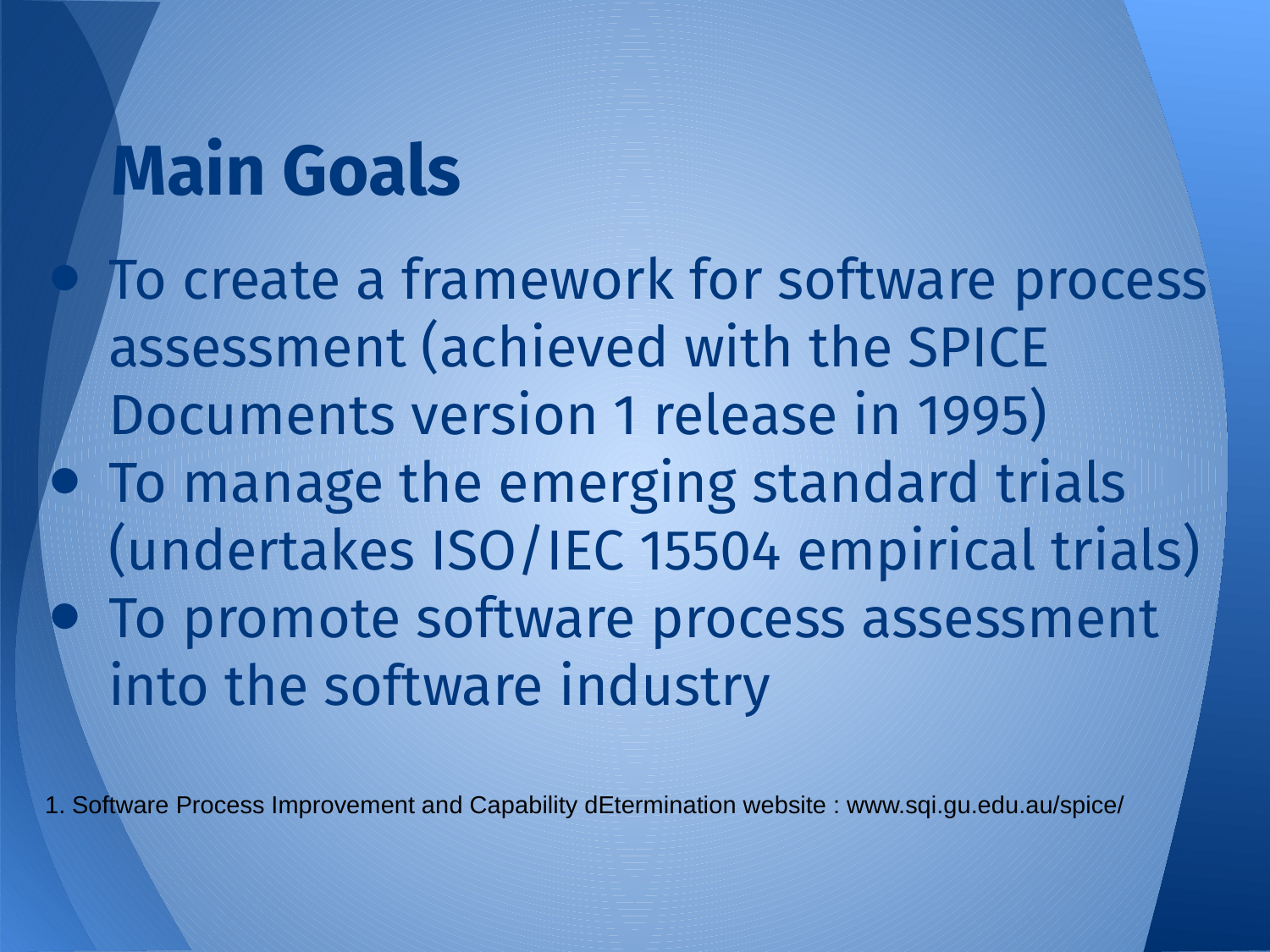

# Main Goals
To create a framework for software process assessment (achieved with the SPICE Documents version 1 release in 1995)
To manage the emerging standard trials (undertakes ISO/IEC 15504 empirical trials)
To promote software process assessment into the software industry

1. Software Process Improvement and Capability dEtermination website : www.sqi.gu.edu.au/spice/